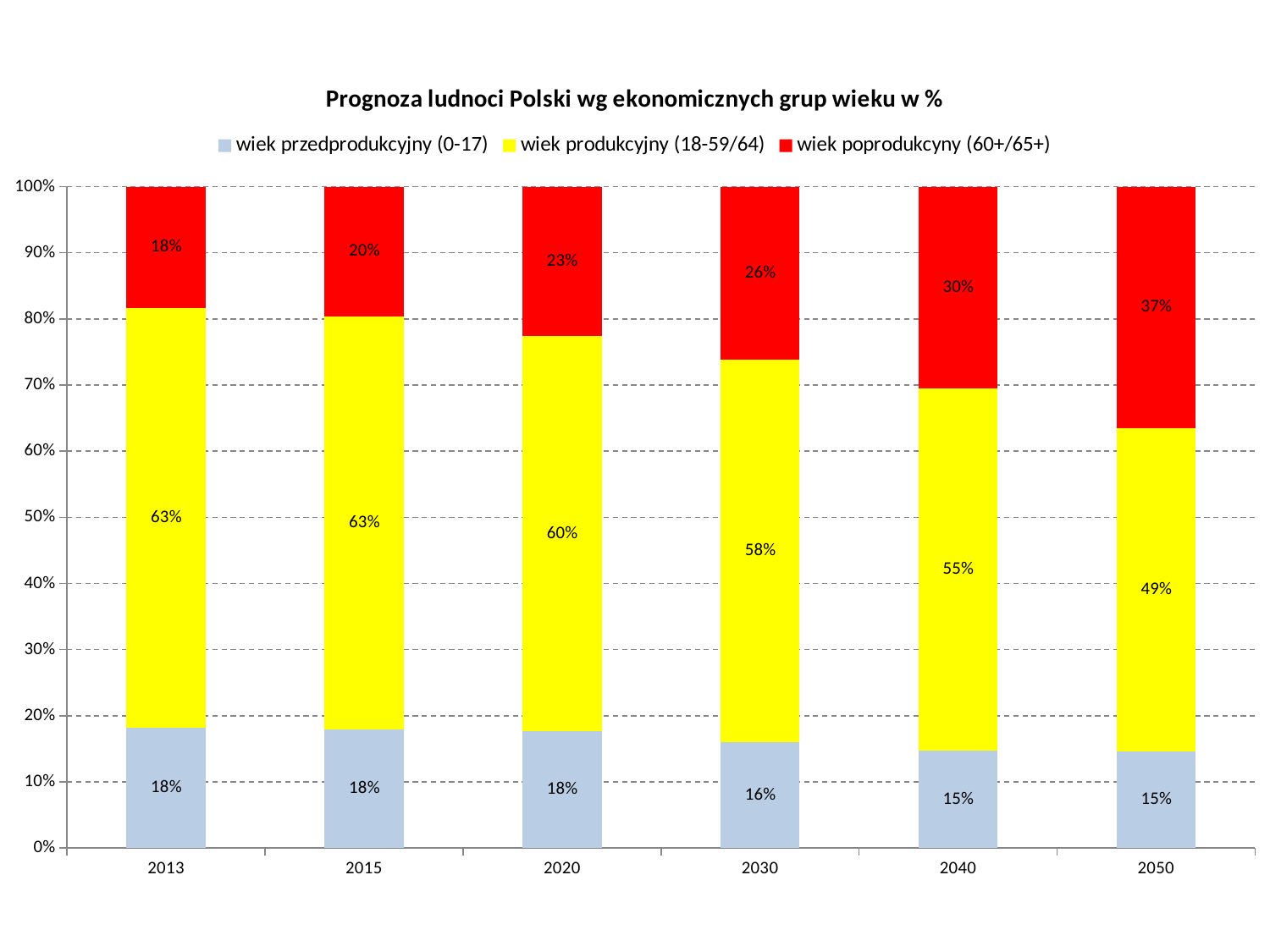

### Chart: Prognoza ludnoci Polski wg ekonomicznych grup wieku w %

| Category | wiek przedprodukcyjny (0-17) | wiek produkcyjny (18-59/64) | wiek poprodukcyny (60+/65+) |
|---|---|---|---|
| 2013 | 0.1817189971866988 | 0.6344111160467273 | 0.18386988676657393 |
| 2015 | 0.17898175381972461 | 0.6250709284468622 | 0.19594731773341317 |
| 2020 | 0.17654138413857115 | 0.5975069353764506 | 0.22595168048497813 |
| 2030 | 0.15951055533145084 | 0.5783003899421809 | 0.26218905472636816 |
| 2040 | 0.14752958525965781 | 0.5477191103535092 | 0.30475130438683307 |
| 2050 | 0.1461947653355169 | 0.48843613956748927 | 0.3653690950969939 |